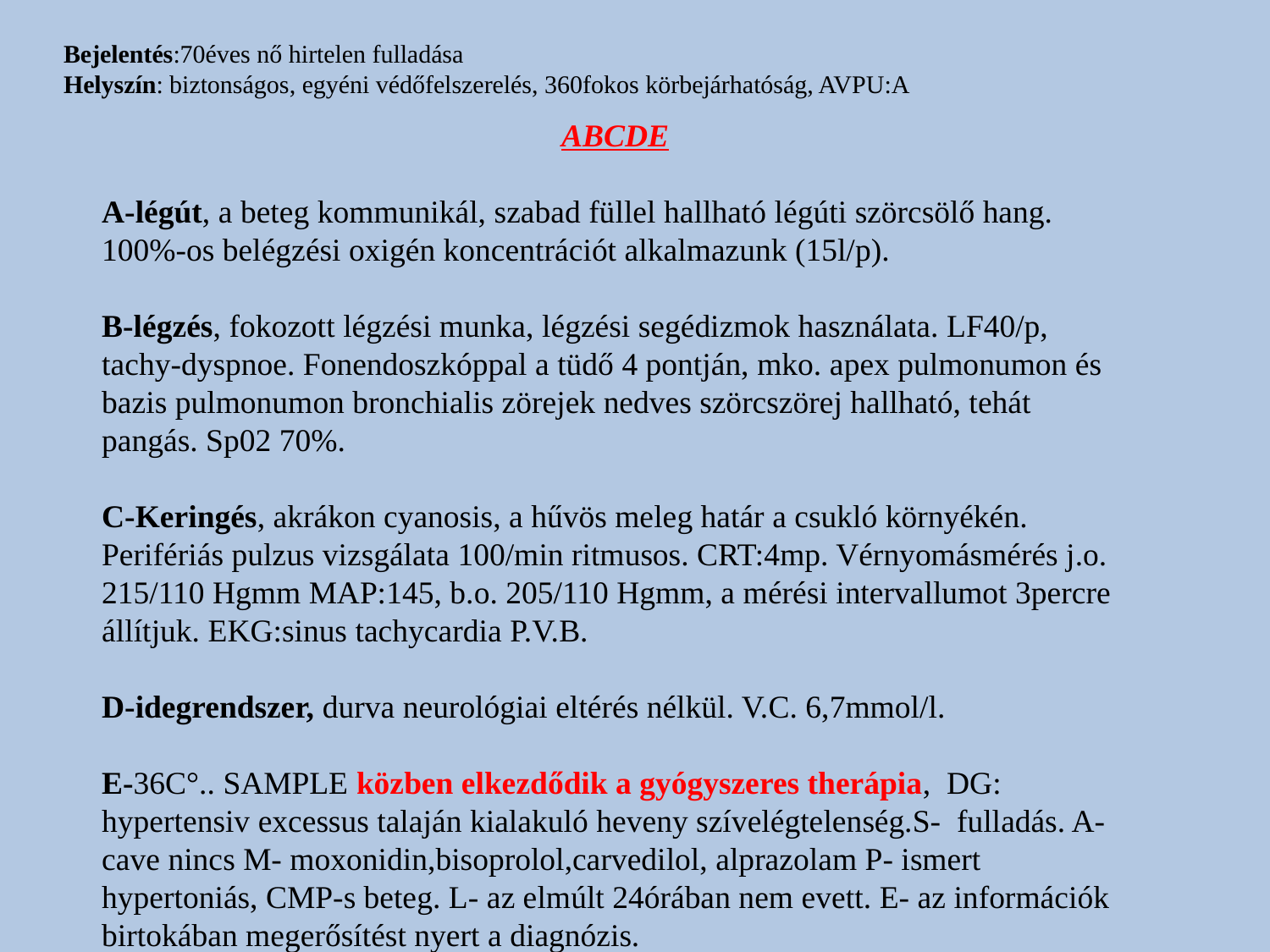

# Bejelentés:70éves nő hirtelen fulladása Helyszín: biztonságos, egyéni védőfelszerelés, 360fokos körbejárhatóság, AVPU:A
ABCDE

A-légút, a beteg kommunikál, szabad füllel hallható légúti szörcsölő hang. 100%-os belégzési oxigén koncentrációt alkalmazunk (15l/p).

B-légzés, fokozott légzési munka, légzési segédizmok használata. LF40/p, tachy-dyspnoe. Fonendoszkóppal a tüdő 4 pontján, mko. apex pulmonumon és bazis pulmonumon bronchialis zörejek nedves szörcszörej hallható, tehát pangás. Sp02 70%.

C-Keringés, akrákon cyanosis, a hűvös meleg határ a csukló környékén. Perifériás pulzus vizsgálata 100/min ritmusos. CRT:4mp. Vérnyomásmérés j.o. 215/110 Hgmm MAP:145, b.o. 205/110 Hgmm, a mérési intervallumot 3percre állítjuk. EKG:sinus tachycardia P.V.B.

D-idegrendszer, durva neurológiai eltérés nélkül. V.C. 6,7mmol/l.

E-36C°.. SAMPLE közben elkezdődik a gyógyszeres therápia,  DG: hypertensiv excessus talaján kialakuló heveny szívelégtelenség.S-  fulladás. A-cave nincs M- moxonidin,bisoprolol,carvedilol, alprazolam P- ismert hypertoniás, CMP-s beteg. L- az elmúlt 24órában nem evett. E- az információk birtokában megerősítést nyert a diagnózis.